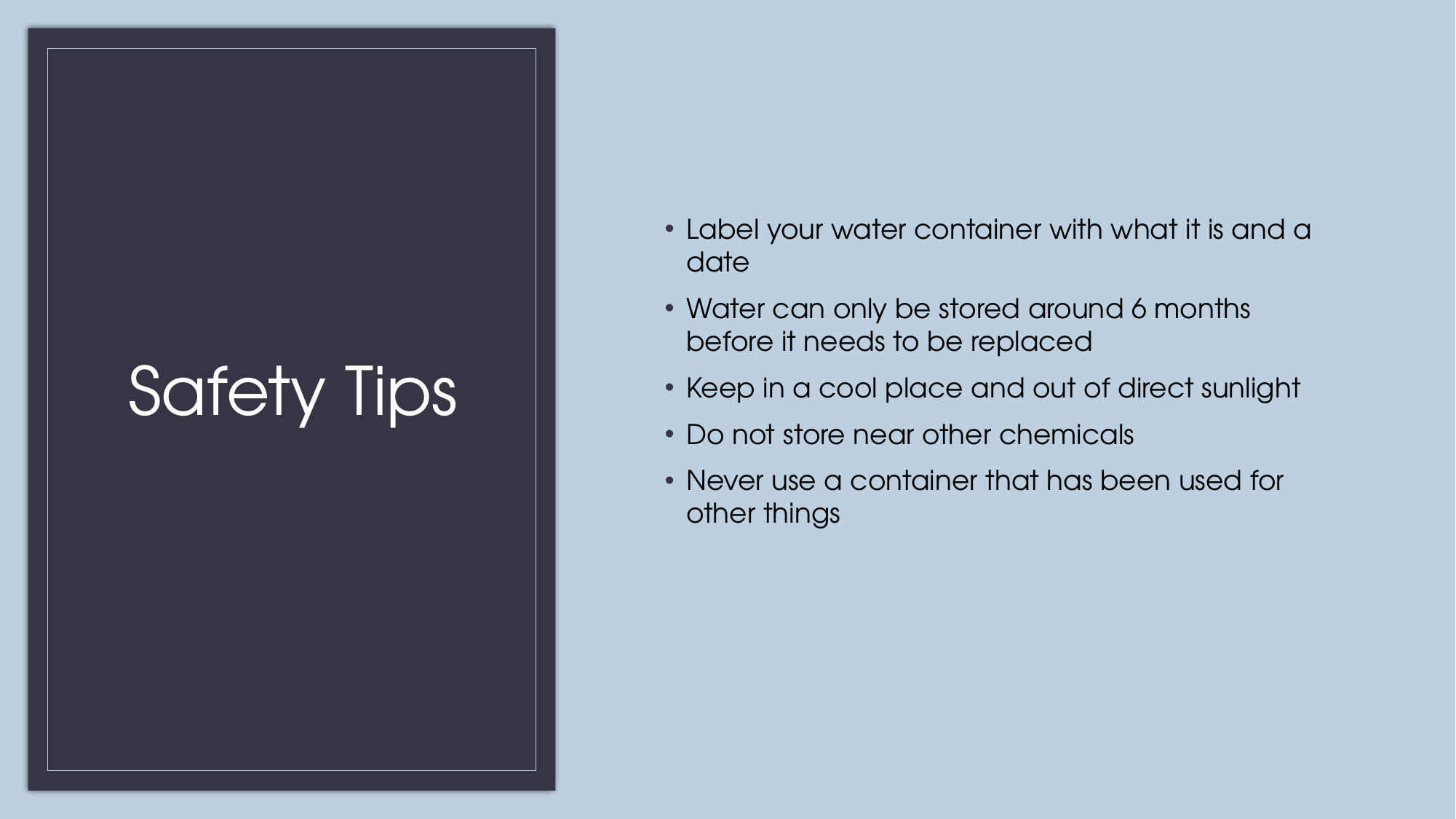

Label your water container with what it is and a date
Water can only be stored around 6 months before it needs to be replaced
Keep in a cool place and out of direct sunlight
Do not store near other chemicals
Never use a container that has been used for other things

# Safety Tips